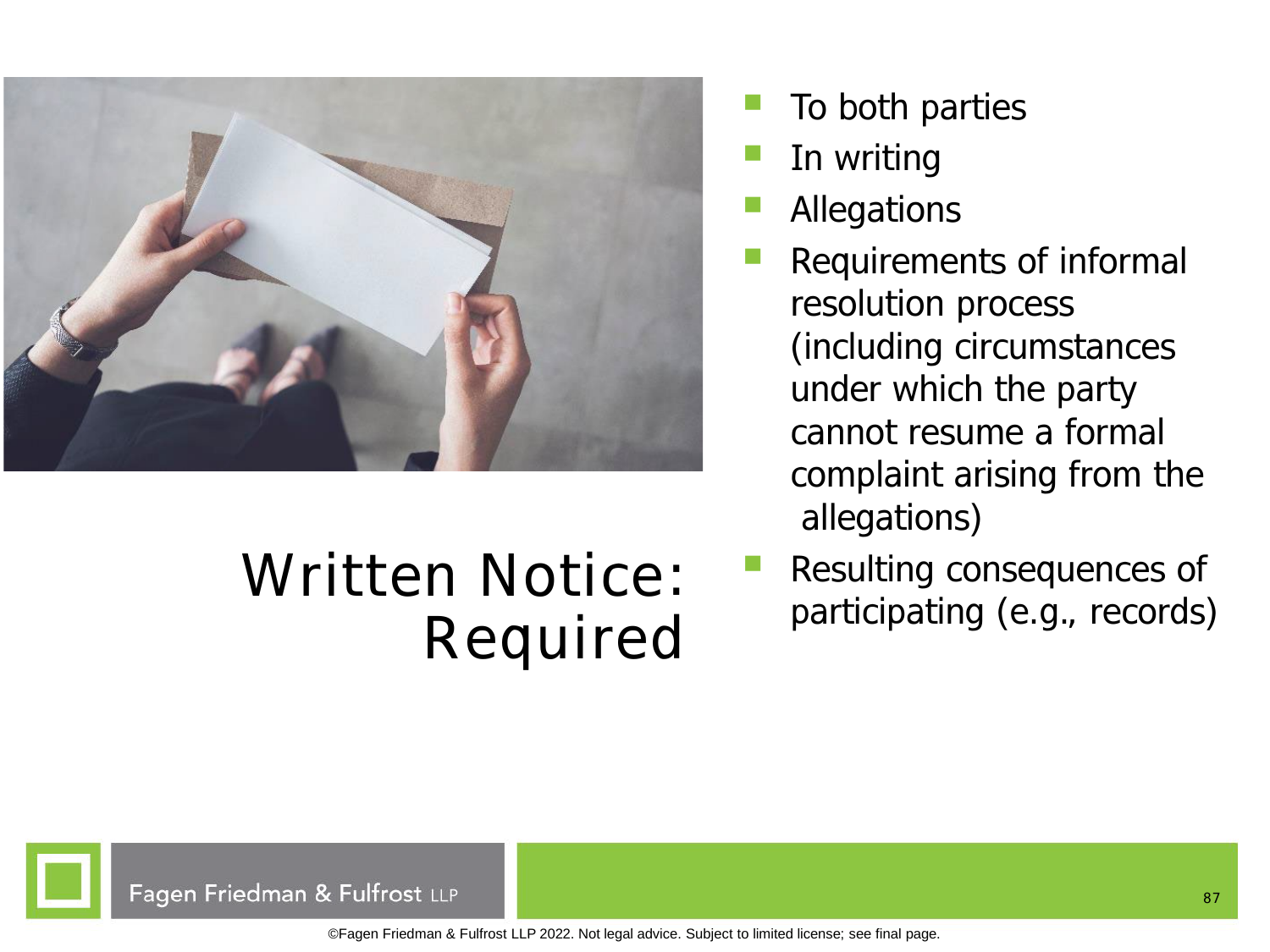

To both parties
In writing
Allegations
Requirements of informal  resolution process  (including circumstances  under which the party  cannot resume a formal  complaint arising from the  allegations)
Resulting consequences of  participating (e.g., records)

Written Notice:
Required
87
©Fagen Friedman & Fulfrost LLP 2022. Not legal advice. Subject to limited license; see final page.